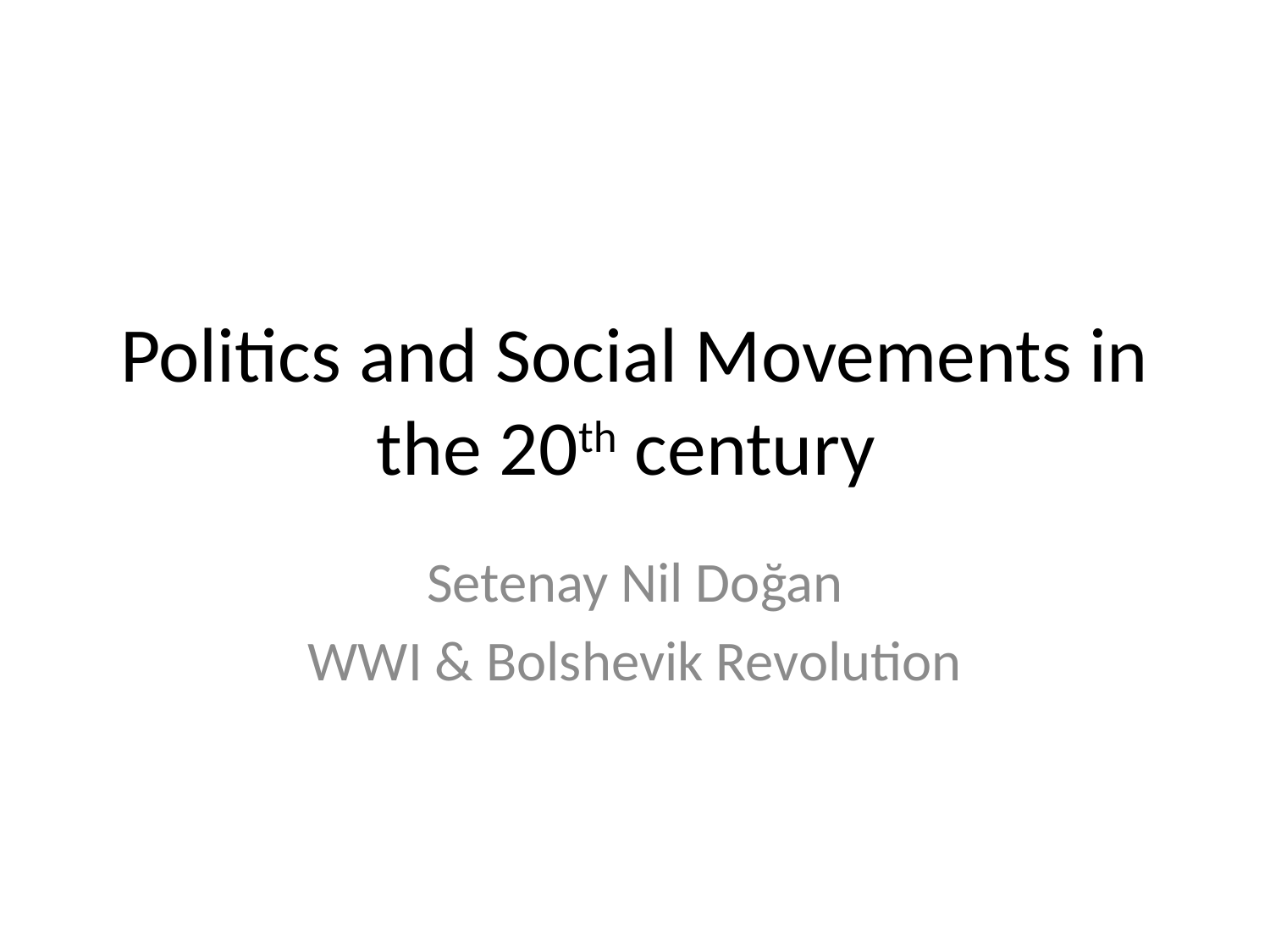

# Politics and Social Movements in the 20th century
Setenay Nil Doğan
WWI & Bolshevik Revolution